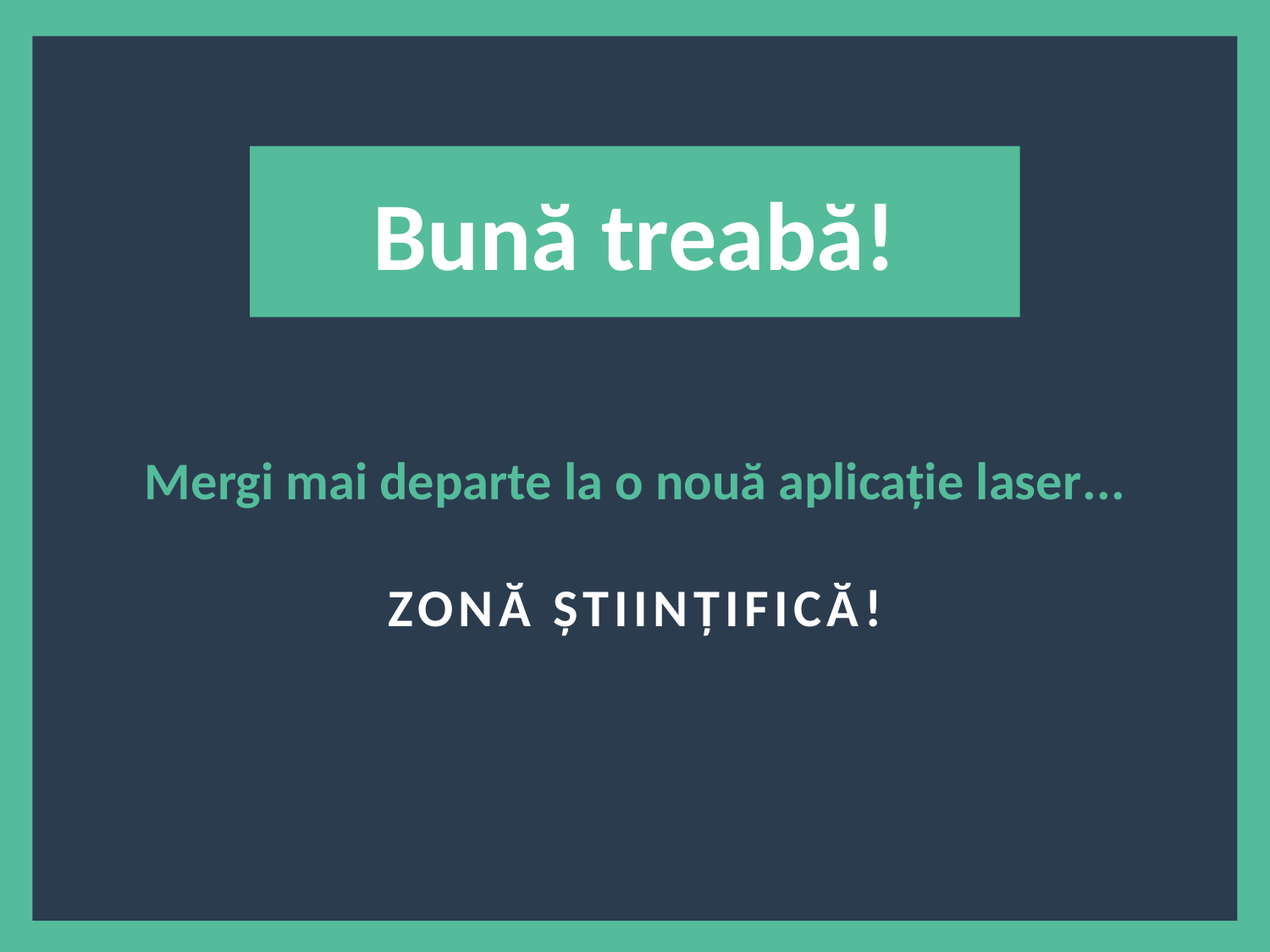

?

Bună treabă!
Mergi mai departe la o nouă aplicație laser...

ZONĂ ȘTIINȚIFICĂ!
6